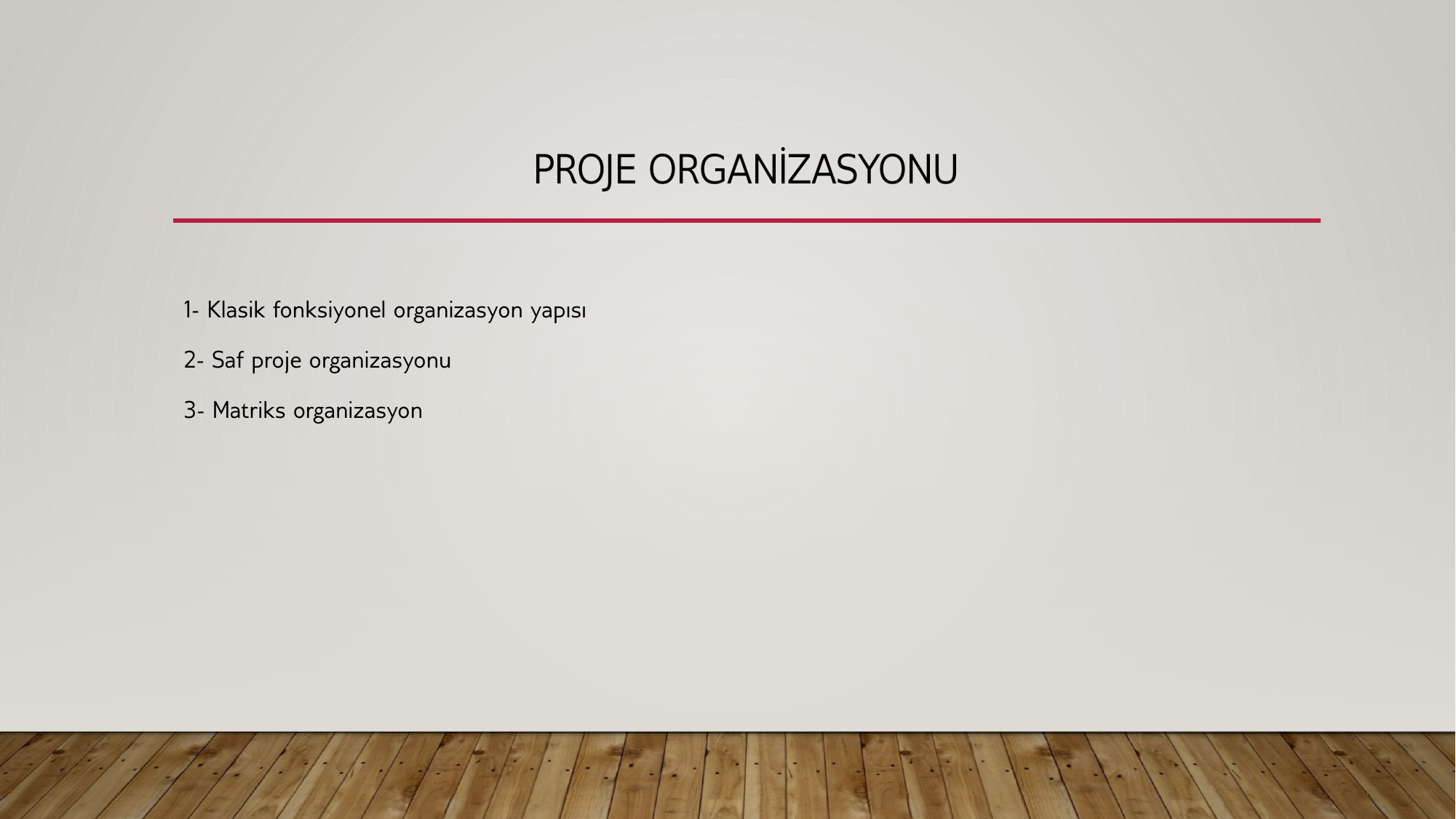

# proje organizasyonu

1- Klasik fonksiyonel organizasyon yapısı
2- Saf proje organizasyonu
3- Matriks organizasyon